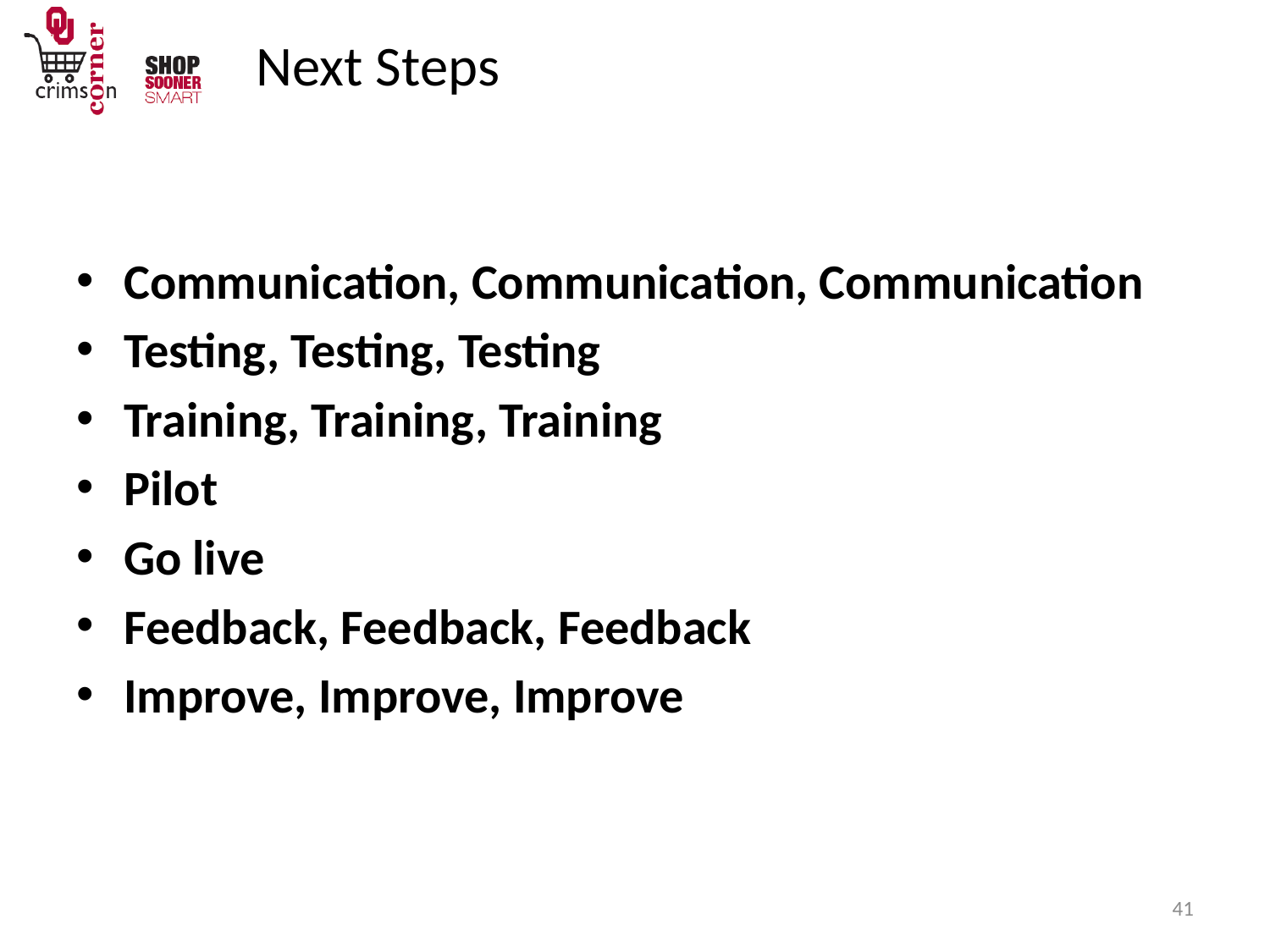

# Next Steps
Communication, Communication, Communication
Testing, Testing, Testing
Training, Training, Training
Pilot
Go live
Feedback, Feedback, Feedback
Improve, Improve, Improve

41